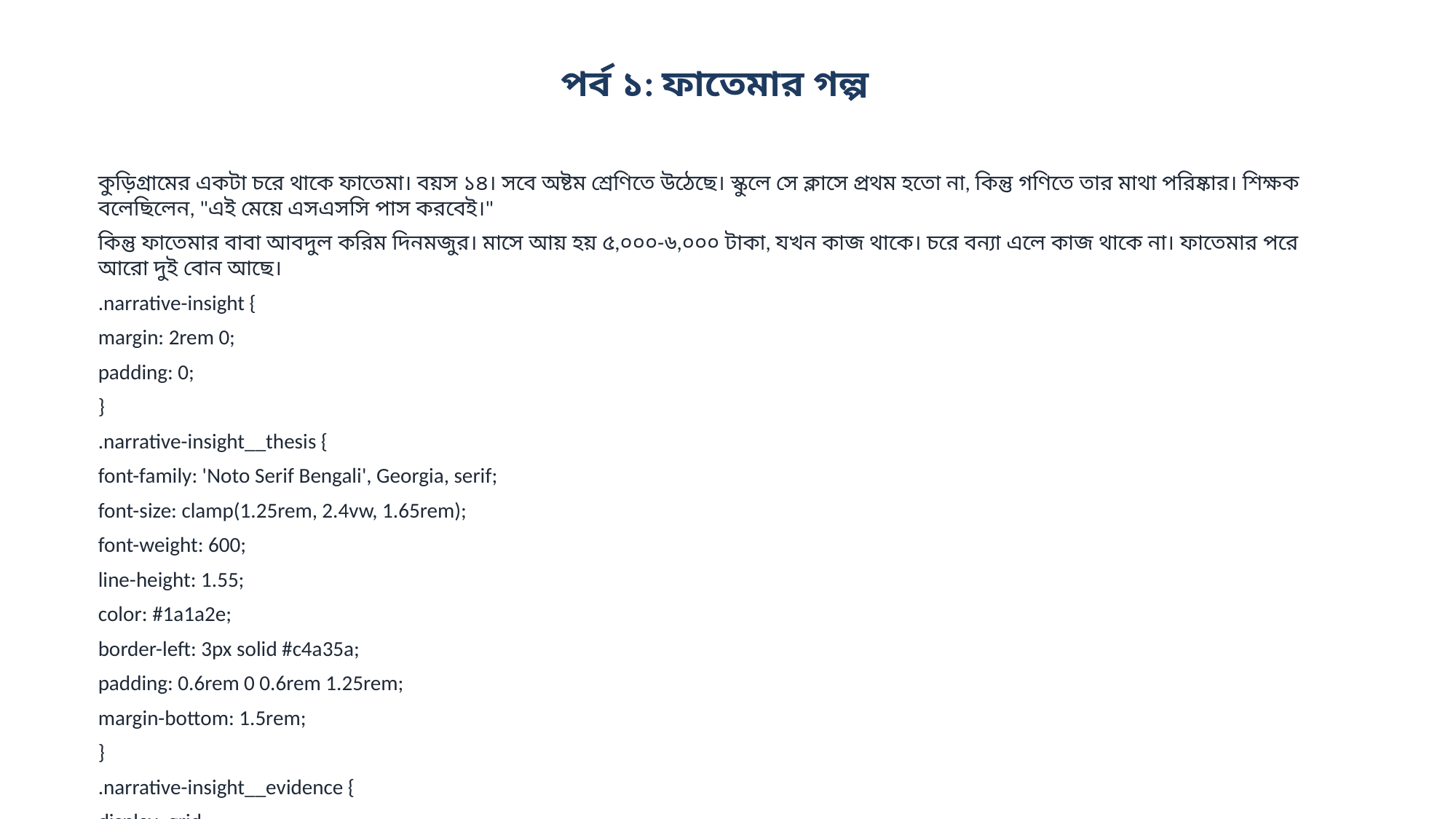

পর্ব ১: ফাতেমার গল্প
কুড়িগ্রামের একটা চরে থাকে ফাতেমা। বয়স ১৪। সবে অষ্টম শ্রেণিতে উঠেছে। স্কুলে সে ক্লাসে প্রথম হতো না, কিন্তু গণিতে তার মাথা পরিষ্কার। শিক্ষক বলেছিলেন, "এই মেয়ে এসএসসি পাস করবেই।"
কিন্তু ফাতেমার বাবা আবদুল করিম দিনমজুর। মাসে আয় হয় ৫,০০০-৬,০০০ টাকা, যখন কাজ থাকে। চরে বন্যা এলে কাজ থাকে না। ফাতেমার পরে আরো দুই বোন আছে।
.narrative-insight {
margin: 2rem 0;
padding: 0;
}
.narrative-insight__thesis {
font-family: 'Noto Serif Bengali', Georgia, serif;
font-size: clamp(1.25rem, 2.4vw, 1.65rem);
font-weight: 600;
line-height: 1.55;
color: #1a1a2e;
border-left: 3px solid #c4a35a;
padding: 0.6rem 0 0.6rem 1.25rem;
margin-bottom: 1.5rem;
}
.narrative-insight__evidence {
display: grid;
grid-template-columns: repeat(3, 1fr);
gap: 0;
border-top: 1px solid #e5e1d8;
border-bottom: 1px solid #e5e1d8;
}
.narrative-insight__point {
padding: 1rem 1.1rem;
border-right: 1px solid #e5e1d8;
}
.narrative-insight__point:last-child {
border-right: none;
}
.narrative-insight__value {
font-family: 'Noto Sans Bengali', system-ui, sans-serif;
font-size: 1.65rem;
font-weight: 800;
color: #1a5276;
line-height: 1.2;
margin-bottom: 0.3rem;
}
.narrative-insight__label {
font-family: 'Noto Sans Bengali', system-ui, sans-serif;
font-size: 0.85rem;
color: #64748b;
line-height: 1.4;
}
...